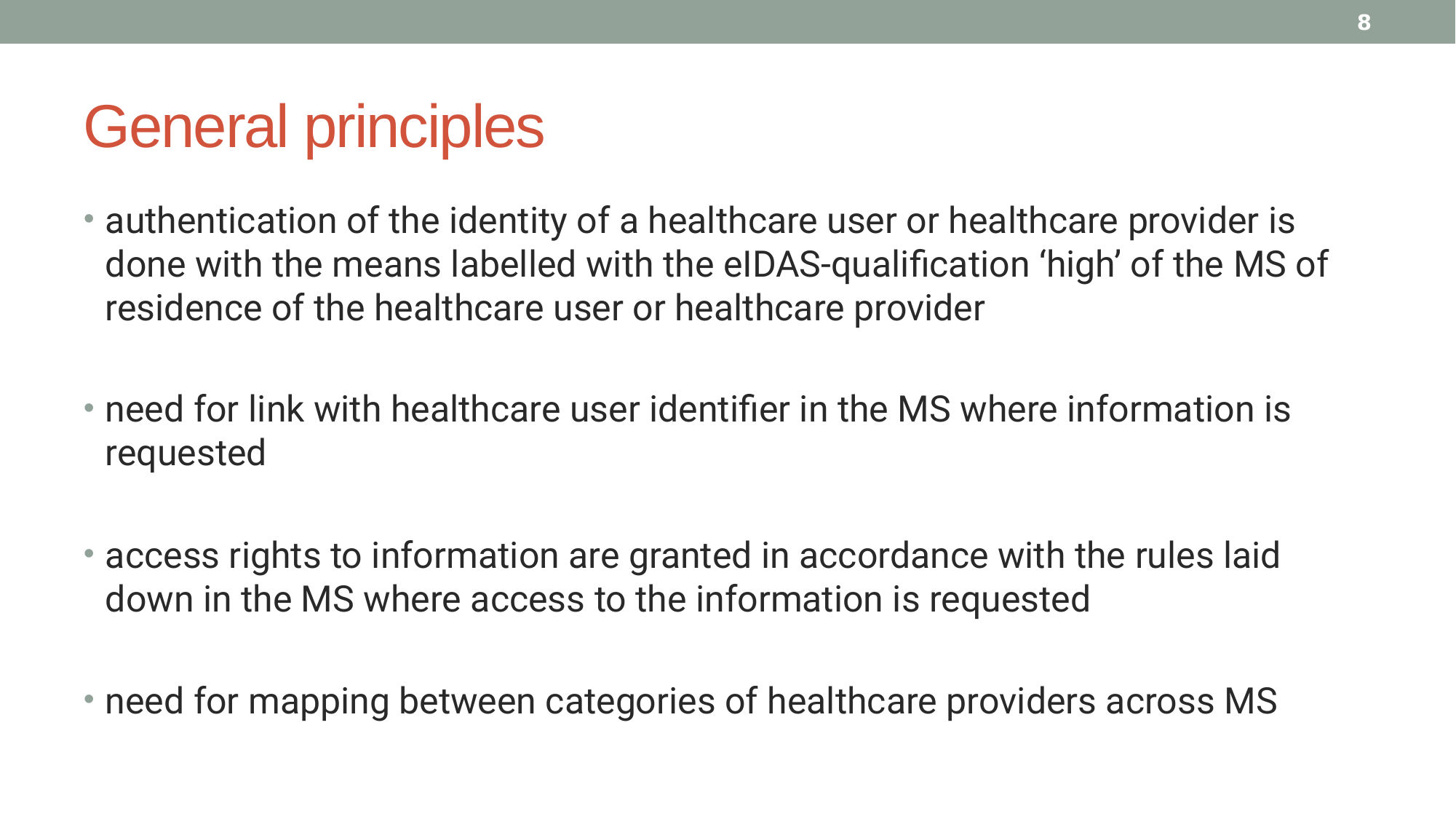

8
# General principles
authentication of the identity of a healthcare user or healthcare provider is done with the means labelled with the eIDAS-qualification ‘high’ of the MS of residence of the healthcare user or healthcare provider

need for link with healthcare user identifier in the MS where information is requested

access rights to information are granted in accordance with the rules laid down in the MS where access to the information is requested

need for mapping between categories of healthcare providers across MS